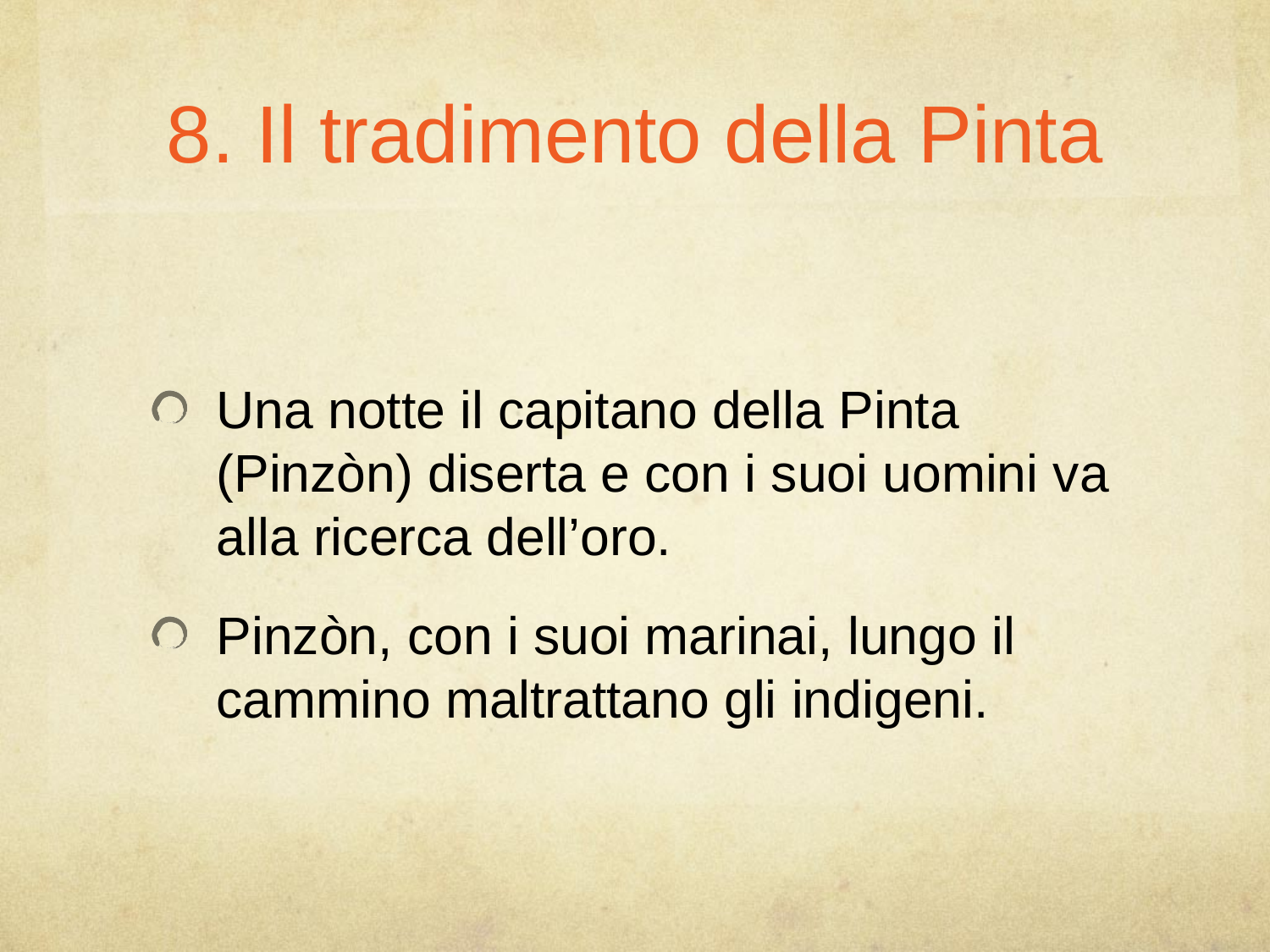

# 8. Il tradimento della Pinta
Una notte il capitano della Pinta (Pinzòn) diserta e con i suoi uomini va alla ricerca dell’oro.
Pinzòn, con i suoi marinai, lungo il cammino maltrattano gli indigeni.